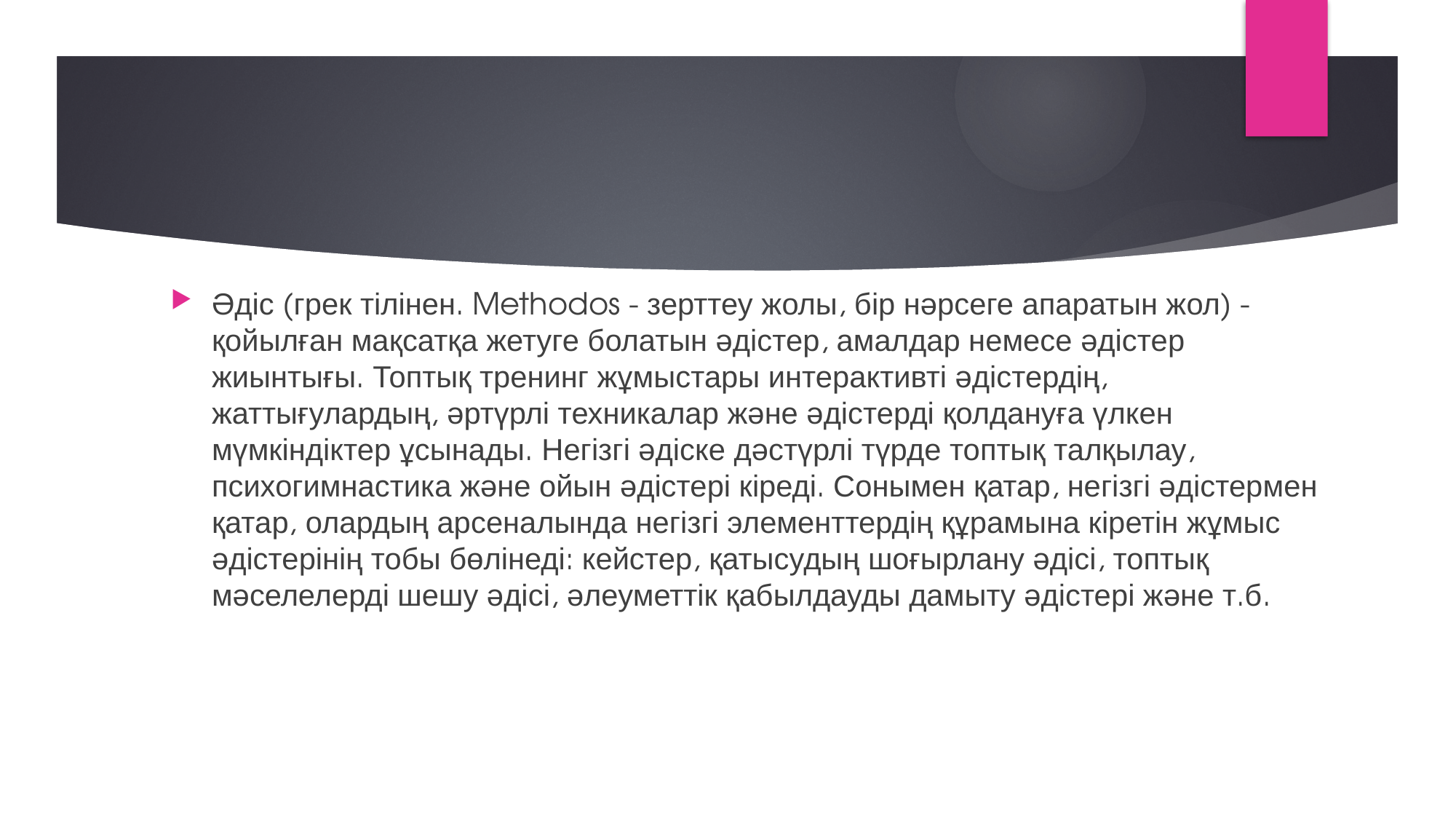

#
Әдіс (грек тілінен. Methodos - зерттеу жолы, бір нәрсеге апаратын жол) - қойылған мақсатқа жетуге болатын әдістер, амалдар немесе әдістер жиынтығы. Топтық тренинг жұмыстары интерактивті әдістердің, жаттығулардың, әртүрлі техникалар және әдістерді қолдануға үлкен мүмкіндіктер ұсынады. Негізгі әдіске дәстүрлі түрде топтық талқылау, психогимнастика және ойын әдістері кіреді. Сонымен қатар, негізгі әдістермен қатар, олардың арсеналында негізгі элементтердің құрамына кіретін жұмыс әдістерінің тобы бөлінеді: кейстер, қатысудың шоғырлану әдісі, топтық мәселелерді шешу әдісі, әлеуметтік қабылдауды дамыту әдістері және т.б.